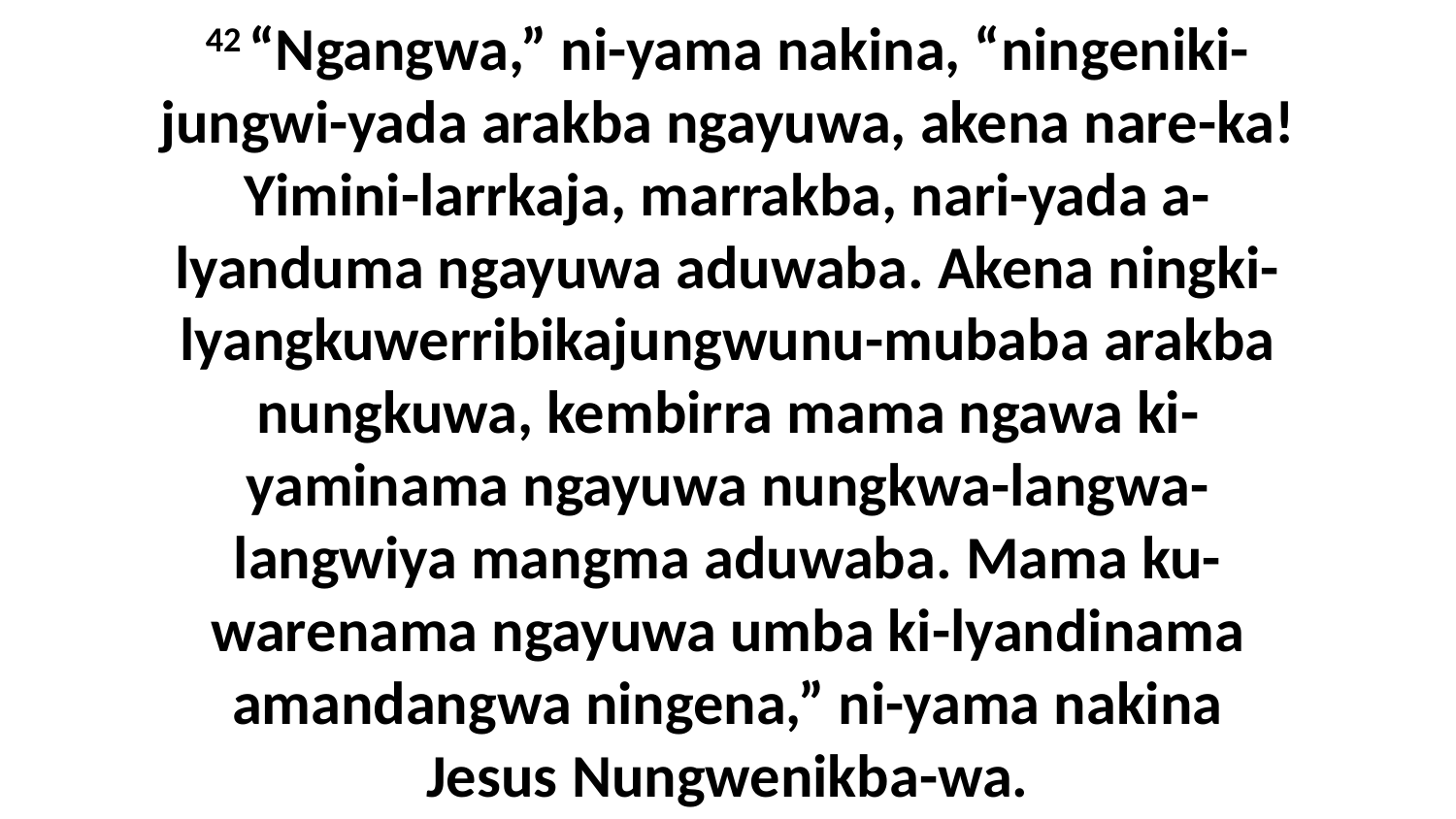

42 “Ngangwa,” ni-yama nakina, “ningeniki-jungwi-yada arakba ngayuwa, akena nare-ka! Yimini-larrkaja, marrakba, nari-yada a-lyanduma ngayuwa aduwaba. Akena ningki-lyangkuwerribikajungwunu-mubaba arakba nungkuwa, kembirra mama ngawa ki-yaminama ngayuwa nungkwa-langwa-langwiya mangma aduwaba. Mama ku-warenama ngayuwa umba ki-lyandinama amandangwa ningena,” ni-yama nakina Jesus Nungwenikba-wa.